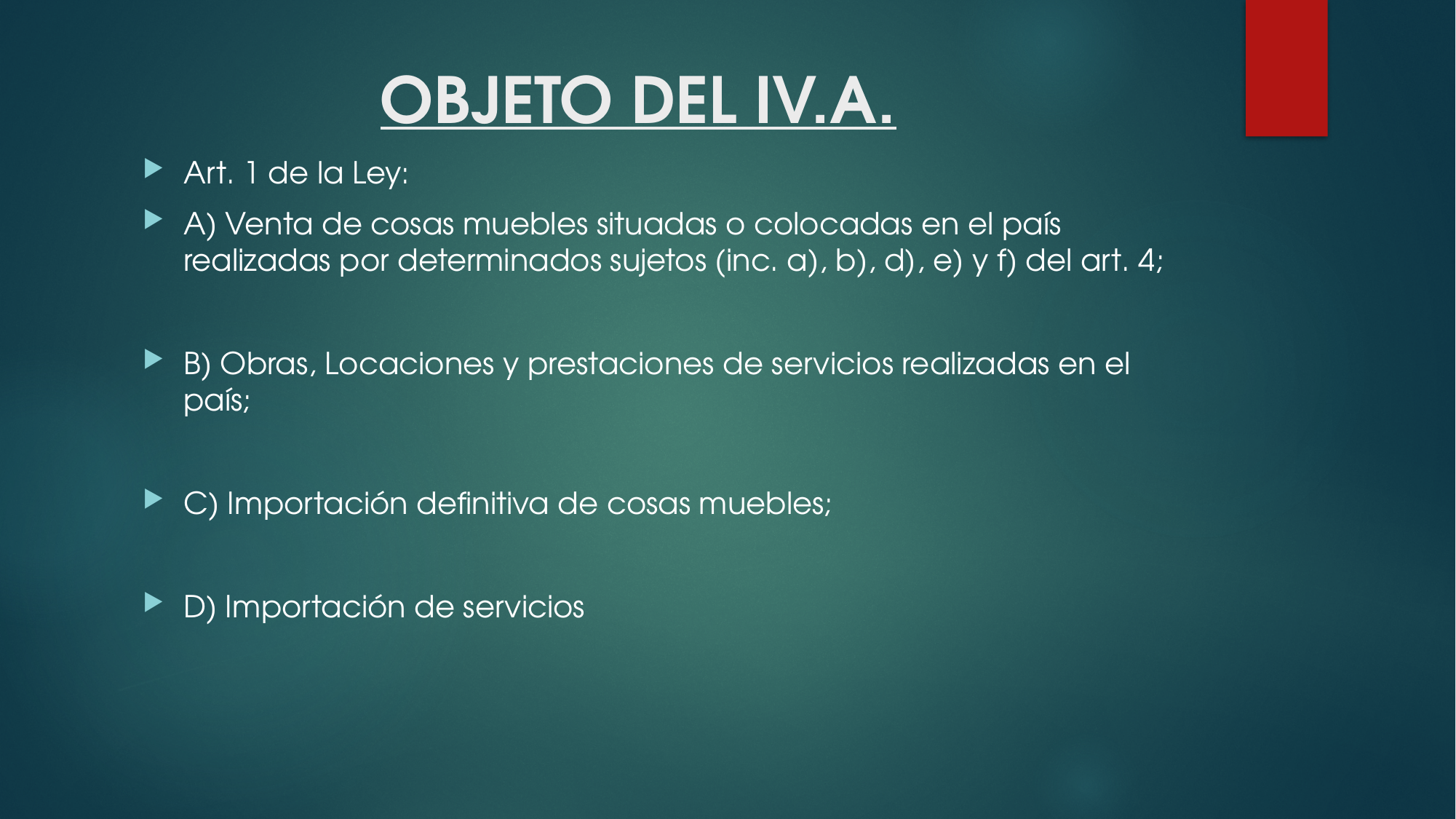

# OBJETO DEL IV.A.
Art. 1 de la Ley:
A) Venta de cosas muebles situadas o colocadas en el país realizadas por determinados sujetos (inc. a), b), d), e) y f) del art. 4;

B) Obras, Locaciones y prestaciones de servicios realizadas en el país;

C) Importación definitiva de cosas muebles;

D) Importación de servicios